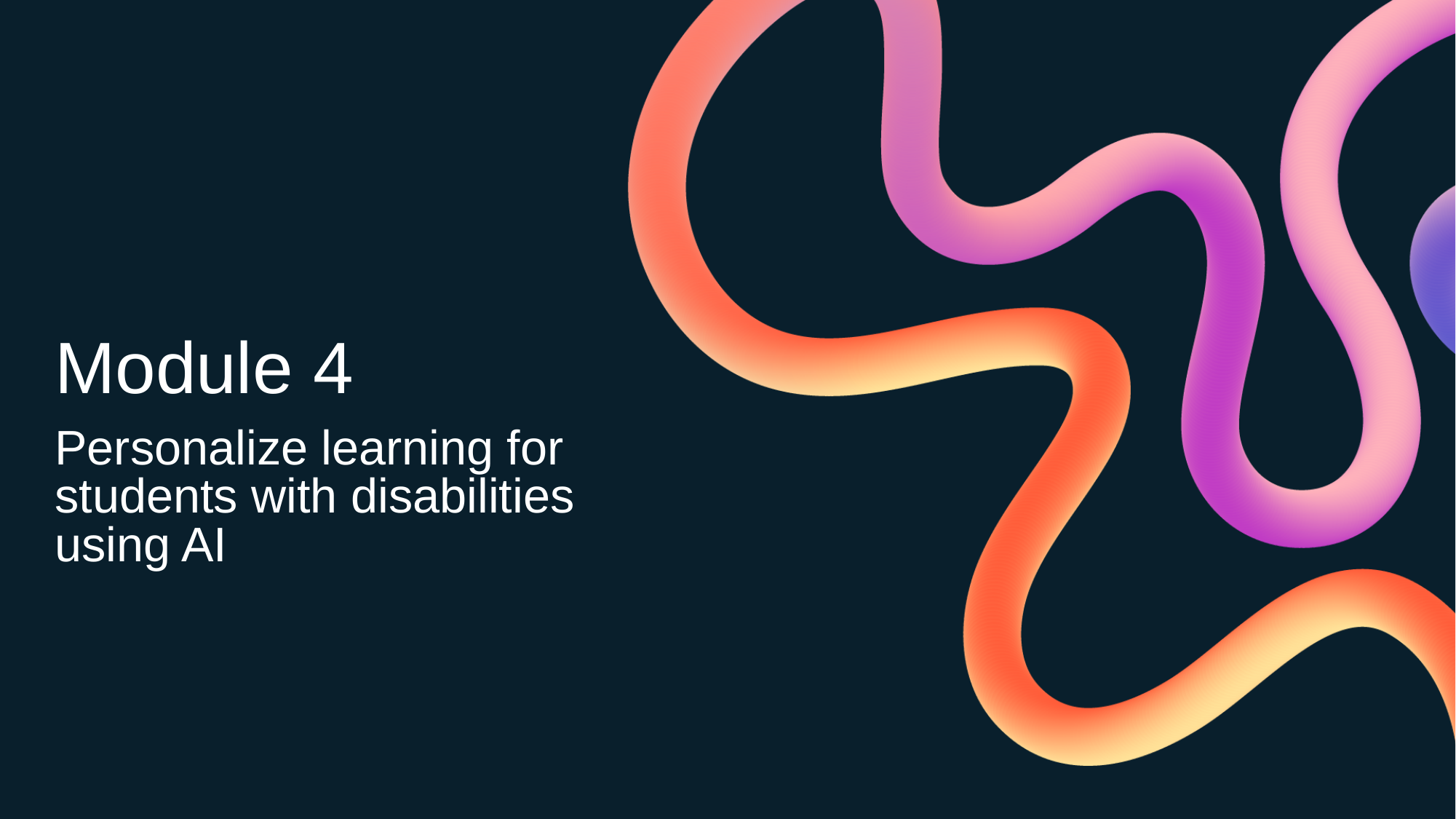

# Module 4
Personalize learning for students with disabilities using AI